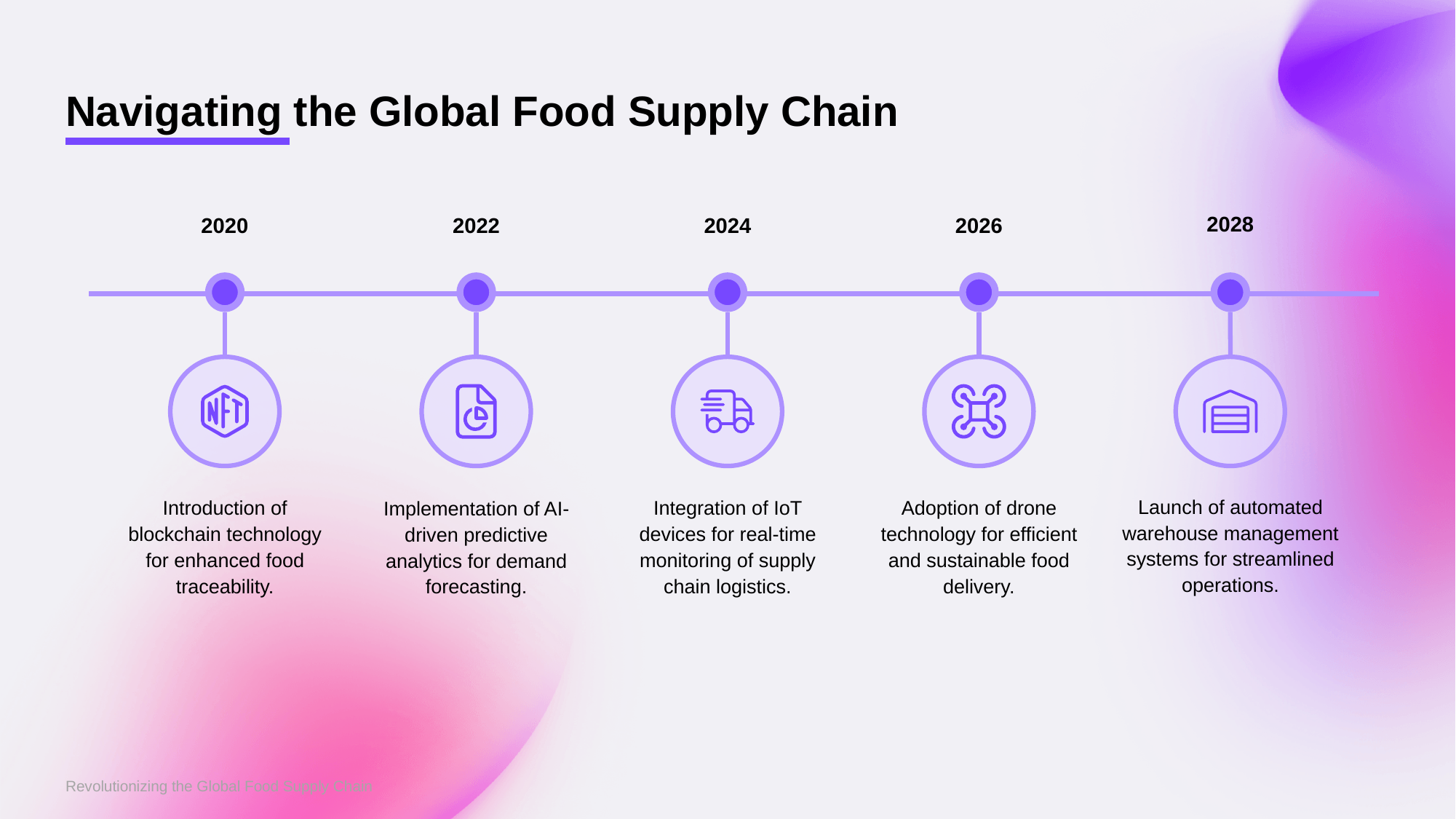

Navigating the Global Food Supply Chain

2028
2020
2026
2024
2022

Launch of automated warehouse management systems for streamlined operations.
Introduction of blockchain technology for enhanced food traceability.
Adoption of drone technology for efficient and sustainable food delivery.
Integration of IoT devices for real-time monitoring of supply chain logistics.
Implementation of AI-driven predictive analytics for demand forecasting.
Revolutionizing the Global Food Supply Chain